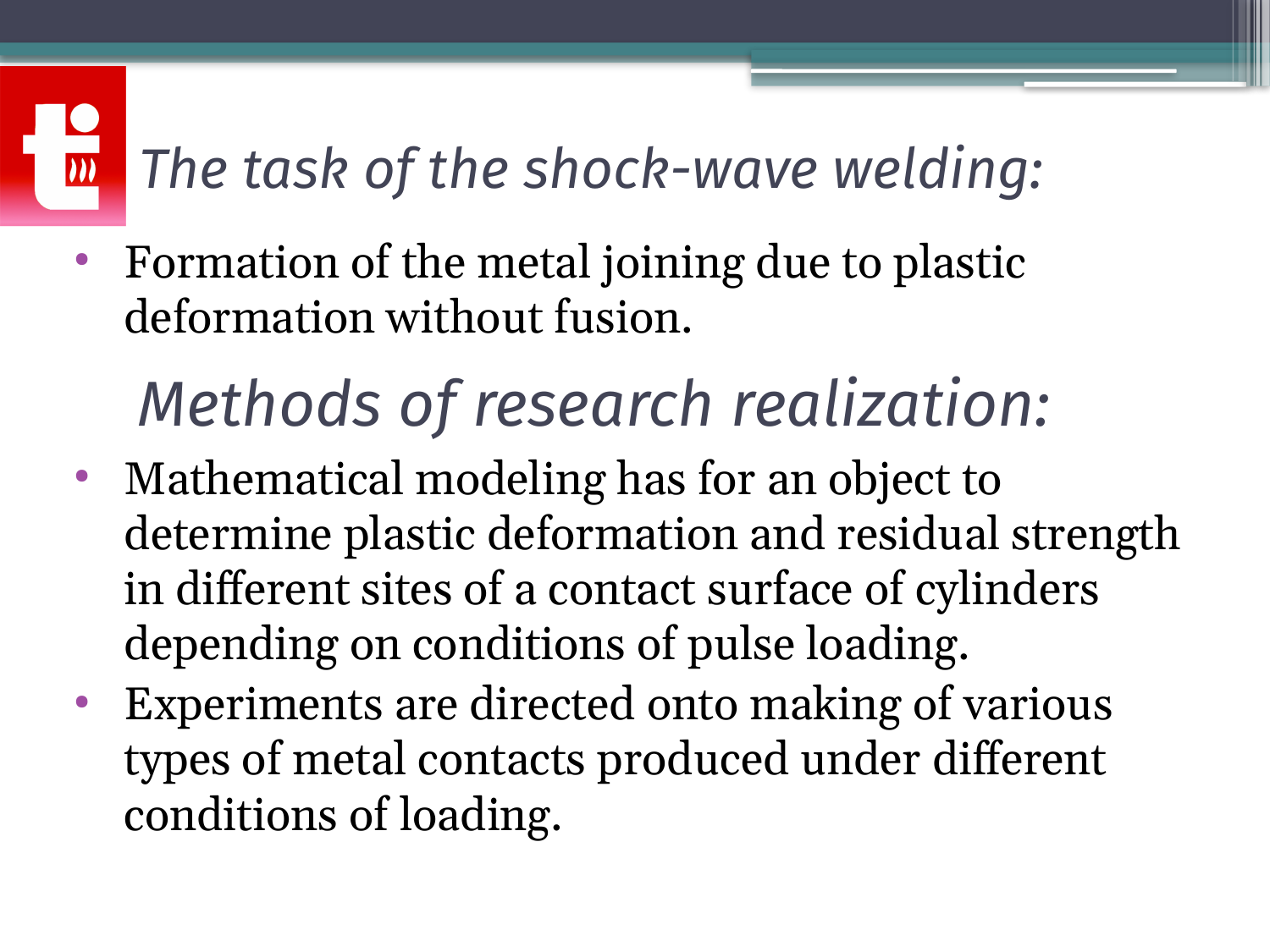

The task of the shock-wave welding:
Formation of the metal joining due to plastic deformation without fusion.
# Methods of research realization:
Mathematical modeling has for an object to determine plastic deformation and residual strength in different sites of a contact surface of cylinders depending on conditions of pulse loading.
Experiments are directed onto making of various types of metal contacts produced under different conditions of loading.